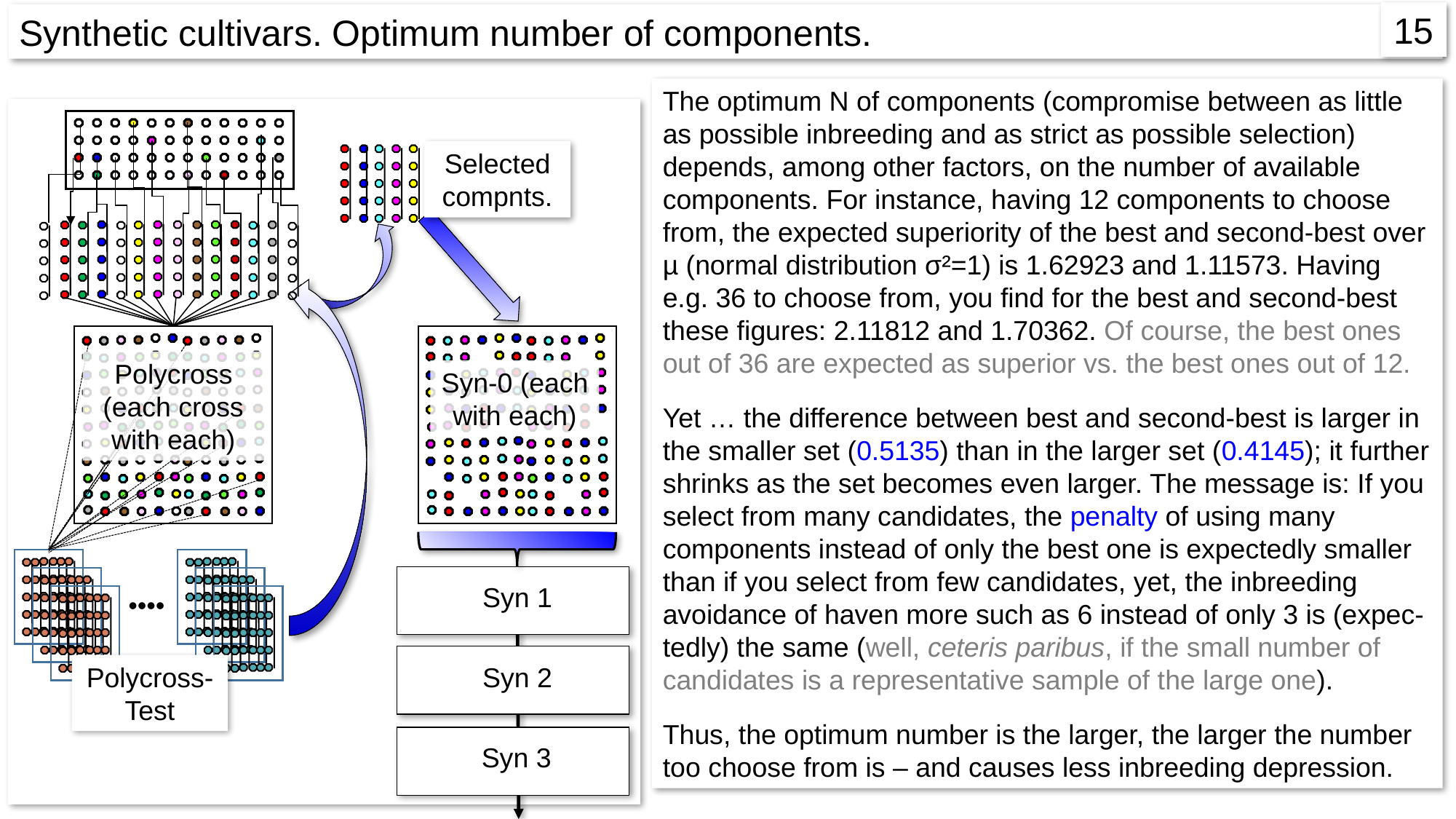

15
Synthetic cultivars. Optimum number of components.
The optimum N of components (compromise between as little as possible inbreeding and as strict as possible selection) depends, among other factors, on the number of available components. For instance, having 12 components to choose from, the expected superiority of the best and second-best over µ (normal distribution σ²=1) is 1.62923 and 1.11573. Having e.g. 36 to choose from, you find for the best and second-best these figures: 2.11812 and 1.70362. Of course, the best ones out of 36 are expected as superior vs. the best ones out of 12.

Yet … the difference between best and second-best is larger in the smaller set (0.5135) than in the larger set (0.4145); it further shrinks as the set becomes even larger. The message is: If you select from many candidates, the penalty of using many components instead of only the best one is expectedly smaller than if you select from few candidates, yet, the inbreeding avoidance of haven more such as 6 instead of only 3 is (expec-tedly) the same (well, ceteris paribus, if the small number of candidates is a representative sample of the large one).

Thus, the optimum number is the larger, the larger the number too choose from is – and causes less inbreeding depression.

Selected compnts.

Polycross (each cross with each)

Syn-0 (each with each)

Syn 1

●●●●

Syn 2
Polycross-Test

Syn 3